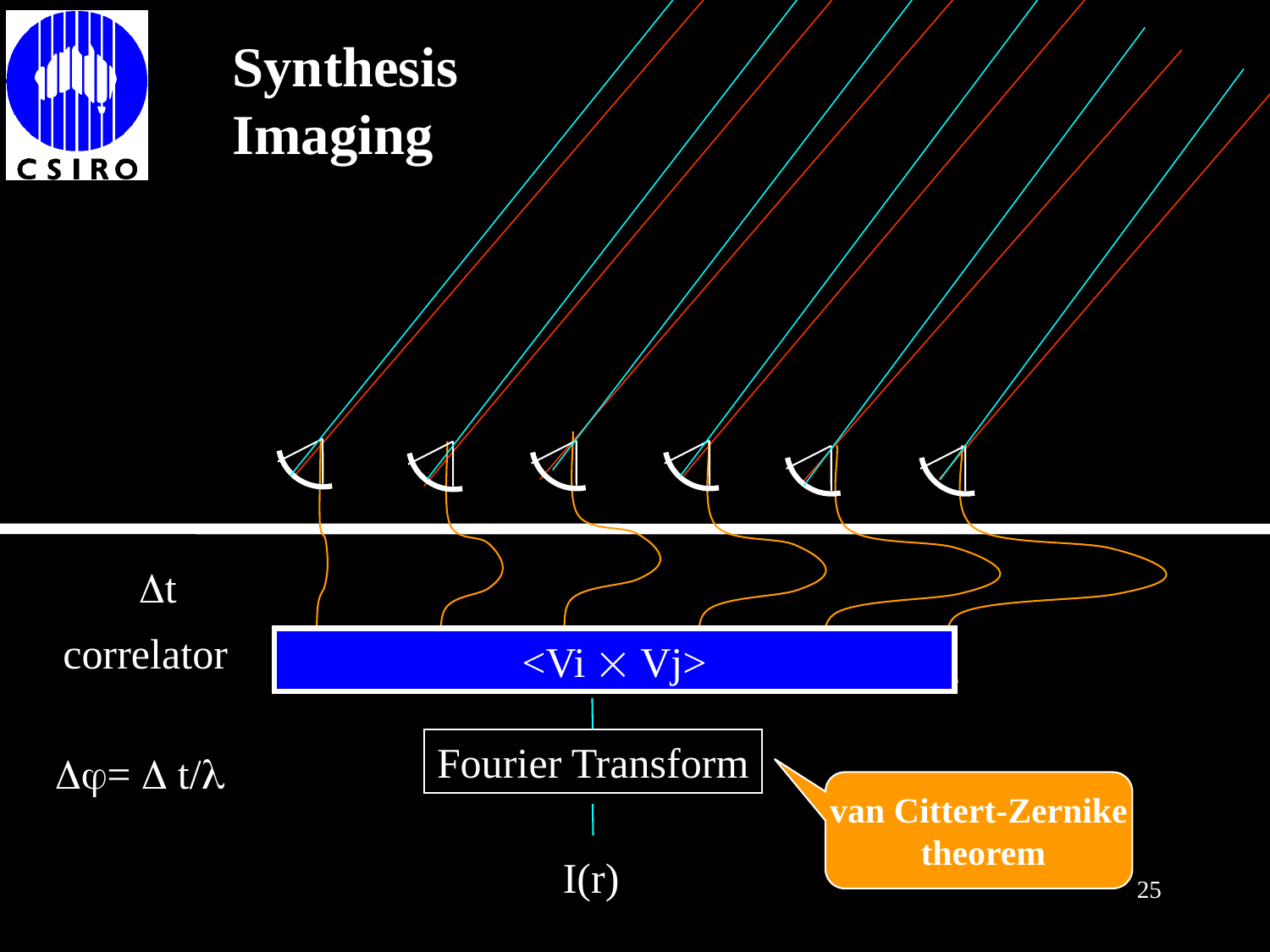

Synthesis
Imaging

Δt
correlator
<Vi × Vj>

Fourier Transform
Δϕ= Δ t/λ
van Cittert-Zernike
 theorem

I(r)
25